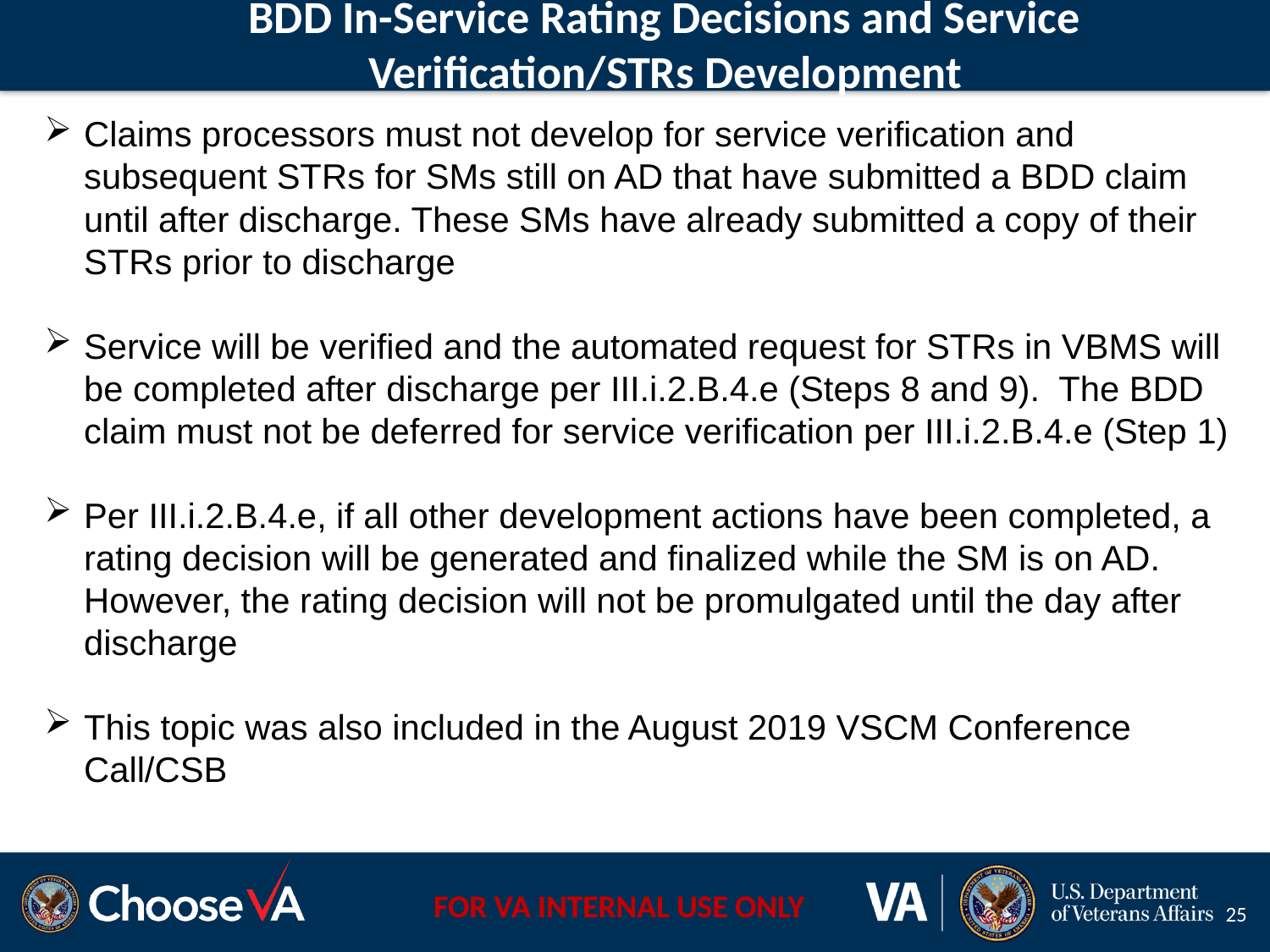

BDD In-Service Rating Decisions and Service
Verification/STRs Development
Claims processors must not develop for service verification and subsequent STRs for SMs still on AD that have submitted a BDD claim until after discharge. These SMs have already submitted a copy of their STRs prior to discharge

Service will be verified and the automated request for STRs in VBMS will be completed after discharge per III.i.2.B.4.e (Steps 8 and 9).  The BDD claim must not be deferred for service verification per III.i.2.B.4.e (Step 1)

Per III.i.2.B.4.e, if all other development actions have been completed, a rating decision will be generated and finalized while the SM is on AD. However, the rating decision will not be promulgated until the day after discharge

This topic was also included in the August 2019 VSCM Conference Call/CSB
25